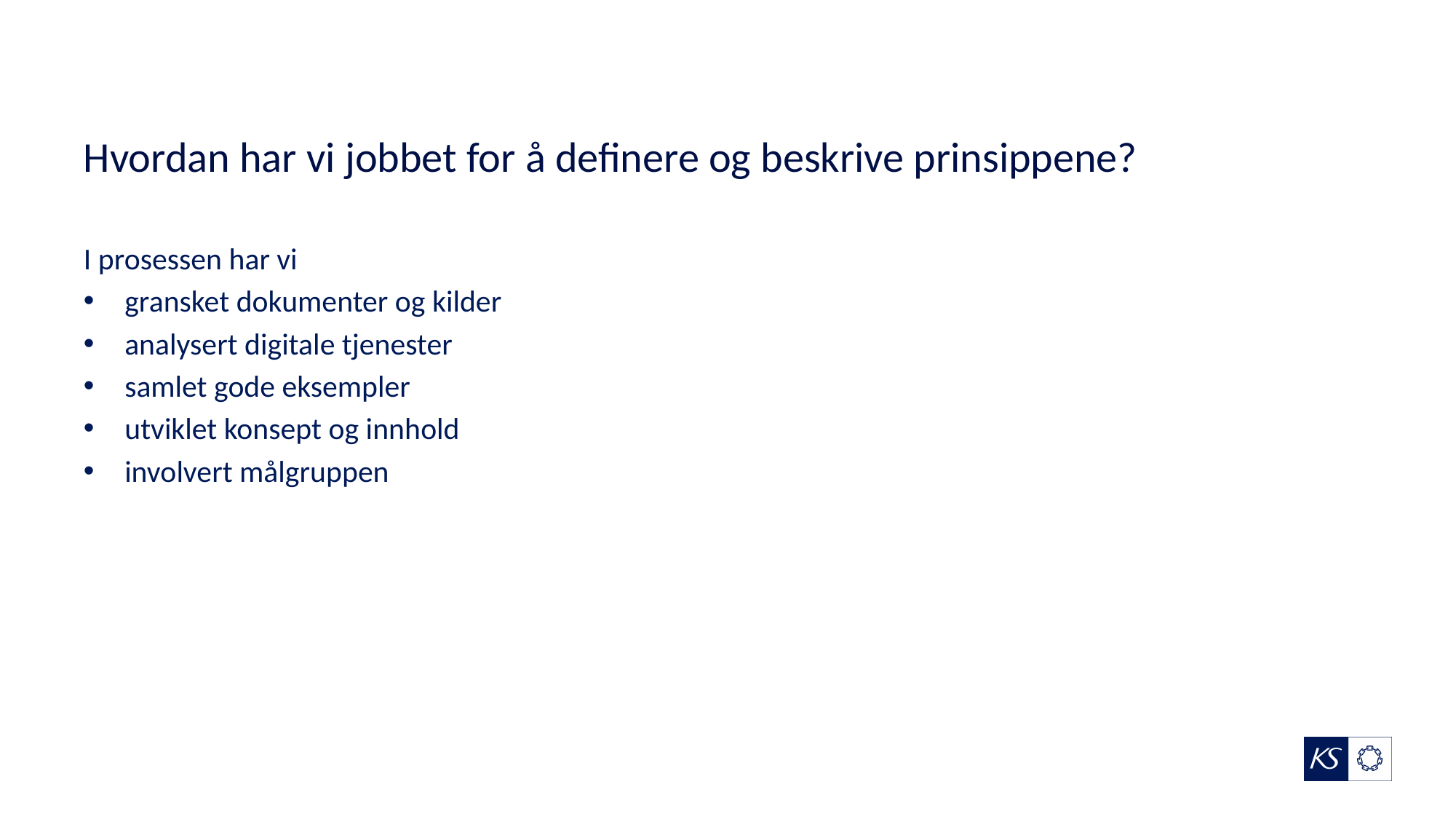

# Hvordan har vi jobbet for å definere og beskrive prinsippene?
I prosessen har vi
gransket dokumenter og kilder
analysert digitale tjenester
samlet gode eksempler
utviklet konsept og innhold
involvert målgruppen